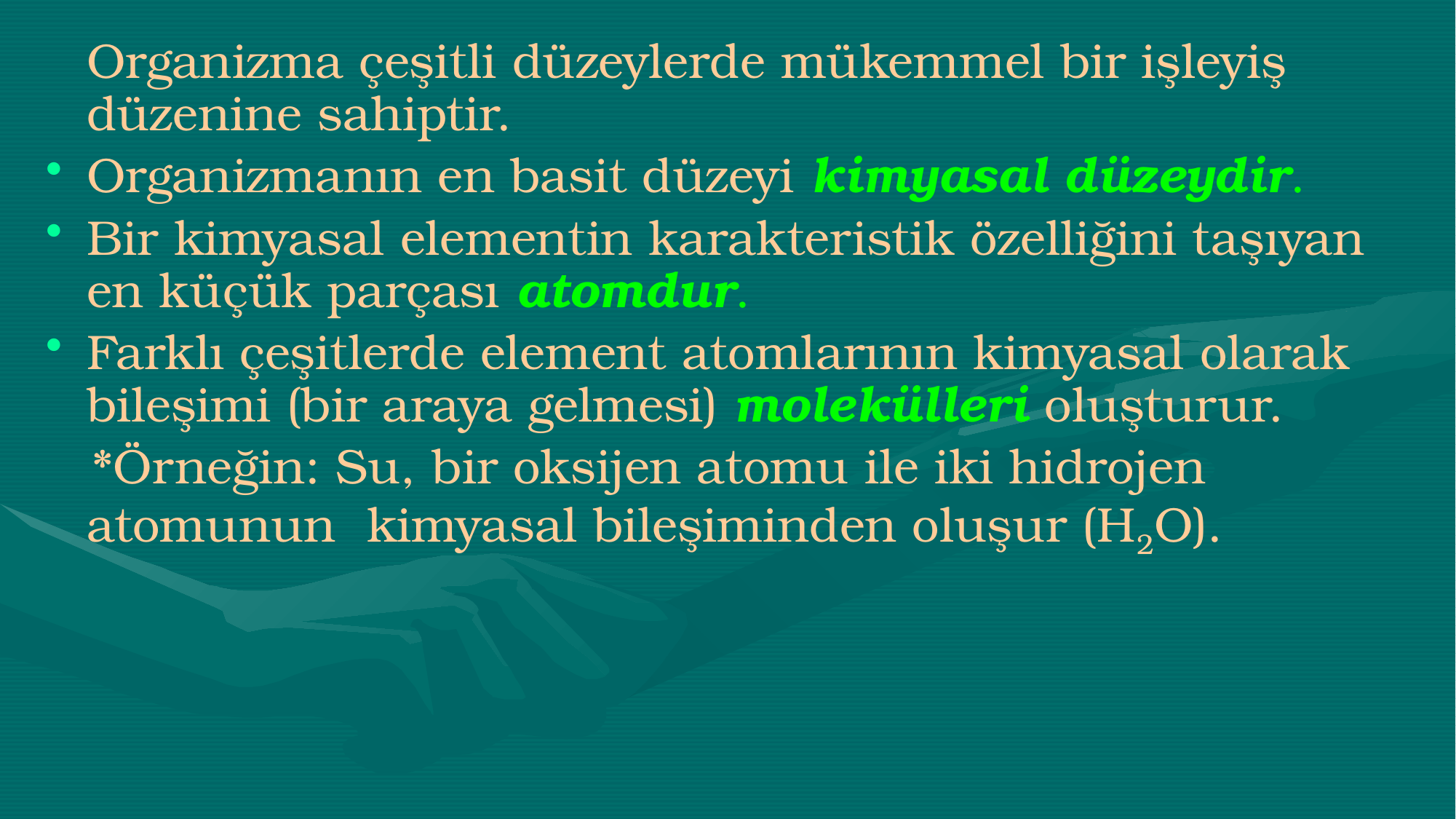

Organizma çeşitli düzeylerde mükemmel bir işleyiş düzenine sahiptir.
Organizmanın en basit düzeyi kimyasal düzeydir.
Bir kimyasal elementin karakteristik özelliğini taşıyan en küçük parçası atomdur.
Farklı çeşitlerde element atomlarının kimyasal olarak bileşimi (bir araya gelmesi) molekülleri oluşturur.
   *Örneğin: Su, bir oksijen atomu ile iki hidrojen atomunun  kimyasal bileşiminden oluşur (H2O).